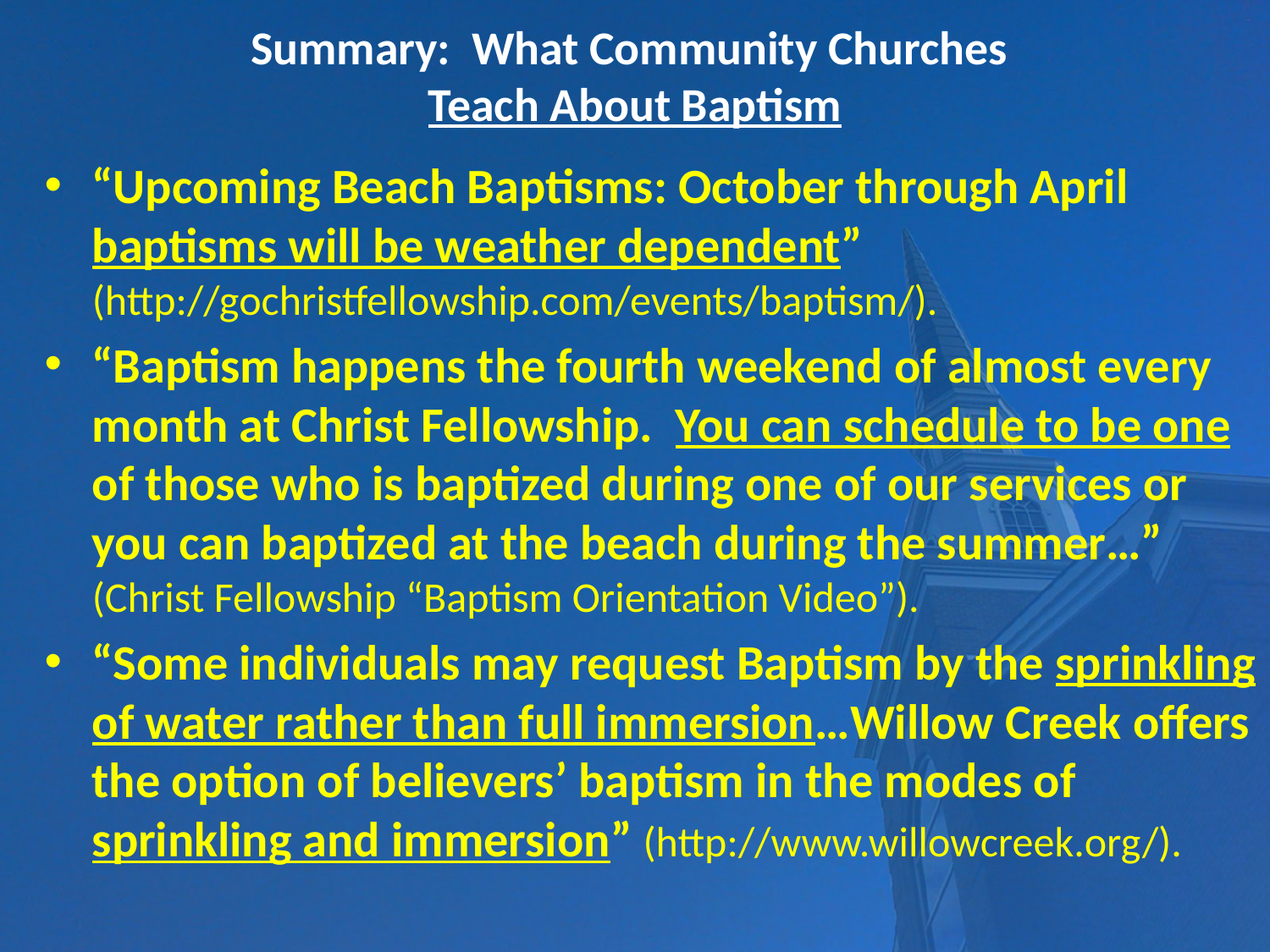

# Summary:  What Community Churches Teach About Baptism
“Upcoming Beach Baptisms: October through April baptisms will be weather dependent” (http://gochristfellowship.com/events/baptism/).
“Baptism happens the fourth weekend of almost every month at Christ Fellowship.  You can schedule to be one of those who is baptized during one of our services or you can baptized at the beach during the summer…” (Christ Fellowship “Baptism Orientation Video”).
“Some individuals may request Baptism by the sprinkling of water rather than full immersion…Willow Creek offers the option of believers’ baptism in the modes of sprinkling and immersion” (http://www.willowcreek.org/).